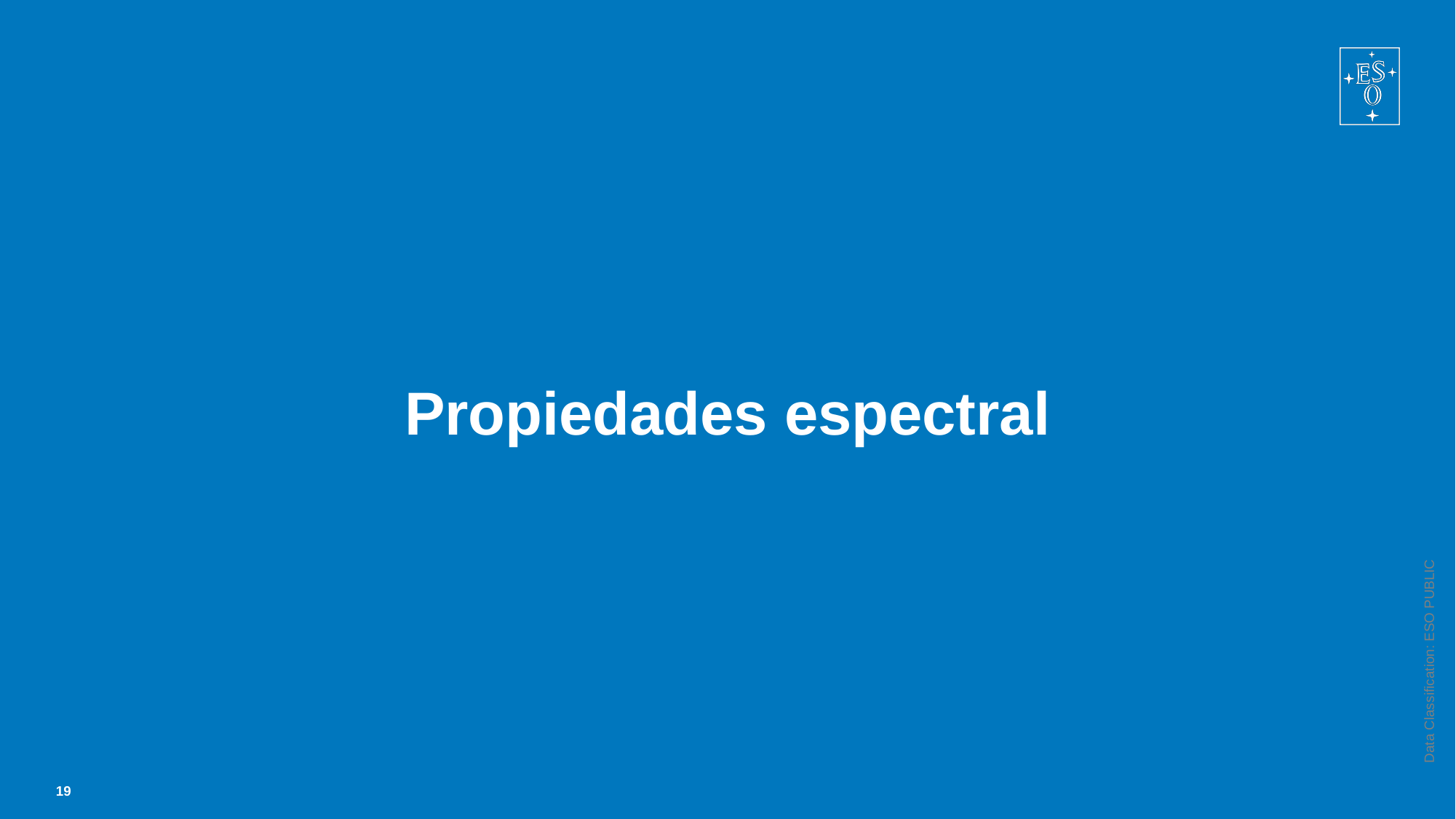

# Propiedades espectral
Data Classification: ESO PUBLIC